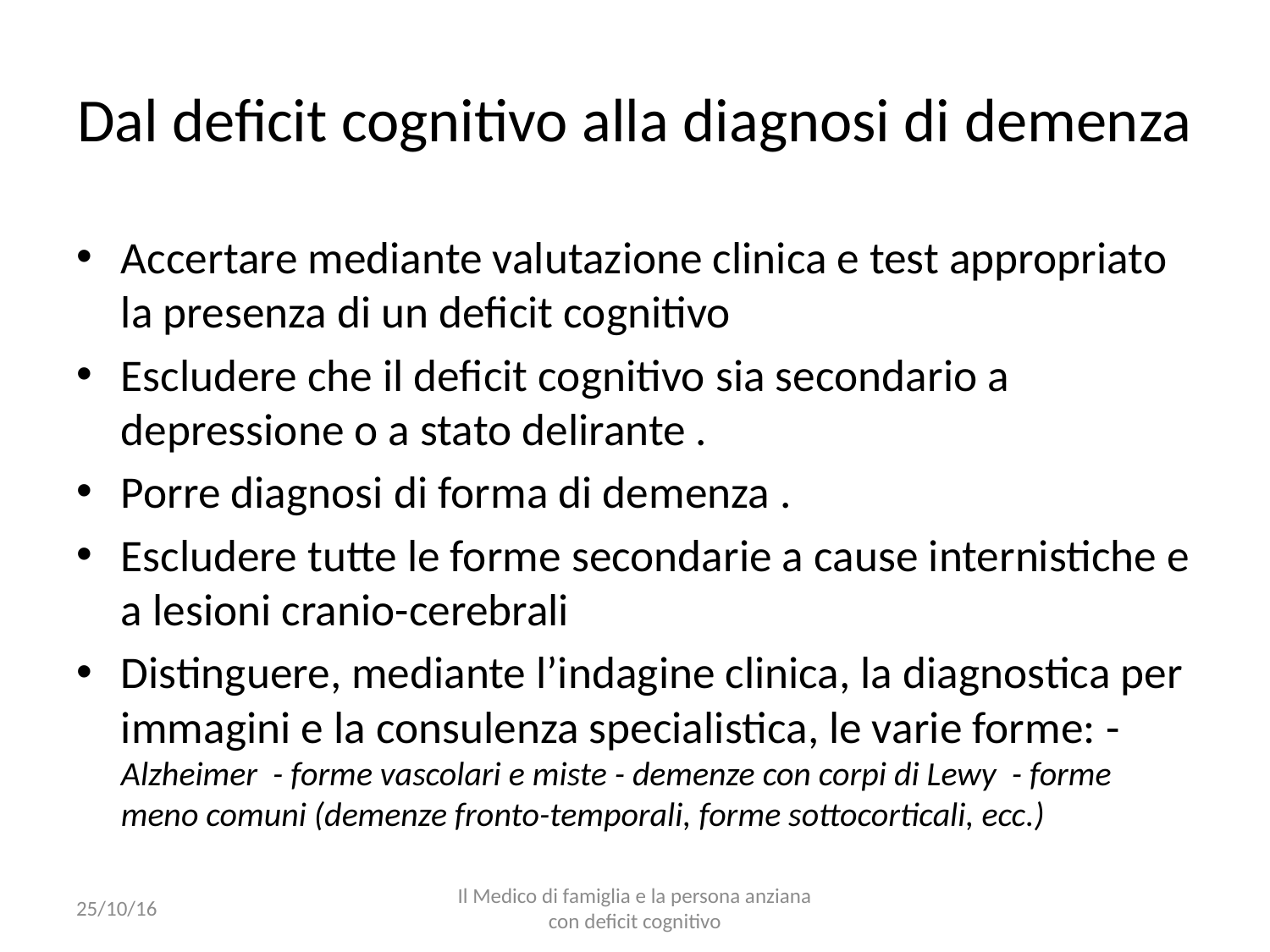

# Dal deficit cognitivo alla diagnosi di demenza
Accertare mediante valutazione clinica e test appropriato la presenza di un deficit cognitivo
Escludere che il deficit cognitivo sia secondario a depressione o a stato delirante .
Porre diagnosi di forma di demenza .
Escludere tutte le forme secondarie a cause internistiche e a lesioni cranio-cerebrali
Distinguere, mediante l’indagine clinica, la diagnostica per immagini e la consulenza specialistica, le varie forme: - Alzheimer  - forme vascolari e miste - demenze con corpi di Lewy  - forme meno comuni (demenze fronto-temporali, forme sottocorticali, ecc.)
25/10/16
Il Medico di famiglia e la persona anziana con deficit cognitivo